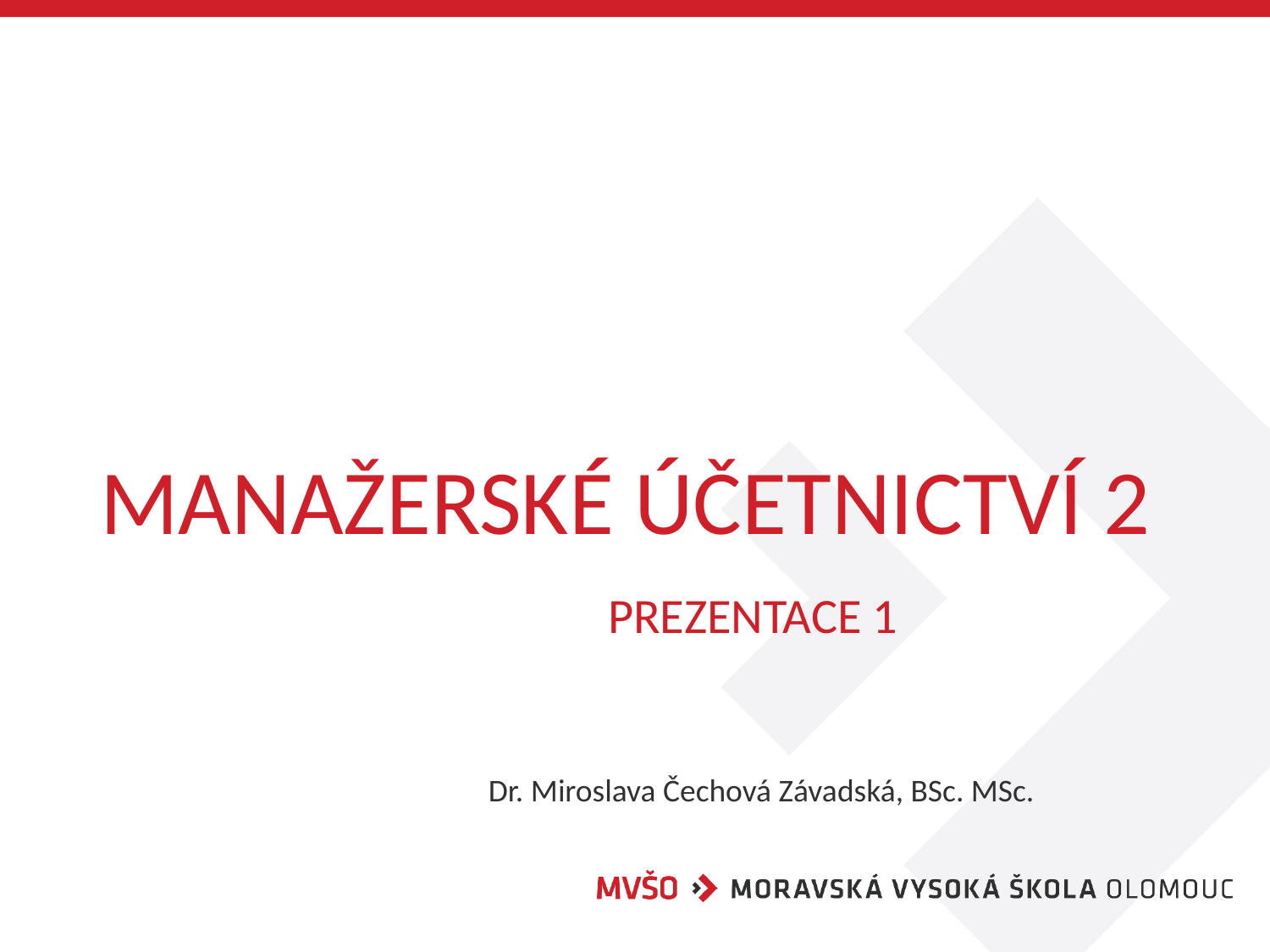

# Manažerské účetnictví 2 prezentace 1

			Dr. Miroslava Čechová Závadská, BSc. MSc.